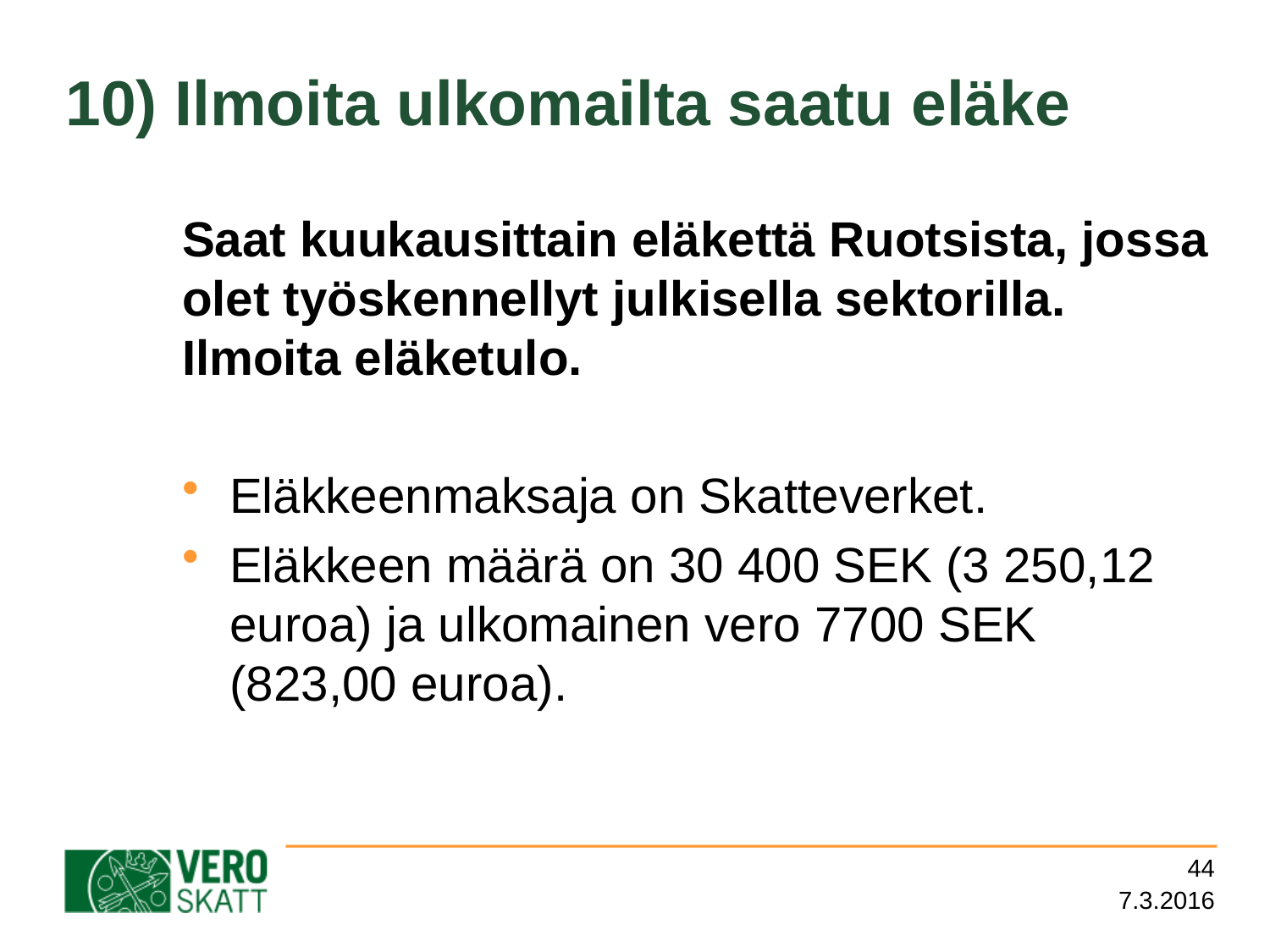

# 10) Ilmoita ulkomailta saatu eläke
Saat kuukausittain eläkettä Ruotsista, jossa olet työskennellyt julkisella sektorilla. Ilmoita eläketulo.

Eläkkeenmaksaja on Skatteverket.
Eläkkeen määrä on 30 400 SEK (3 250,12 euroa) ja ulkomainen vero 7700 SEK (823,00 euroa).

44
7.3.2016